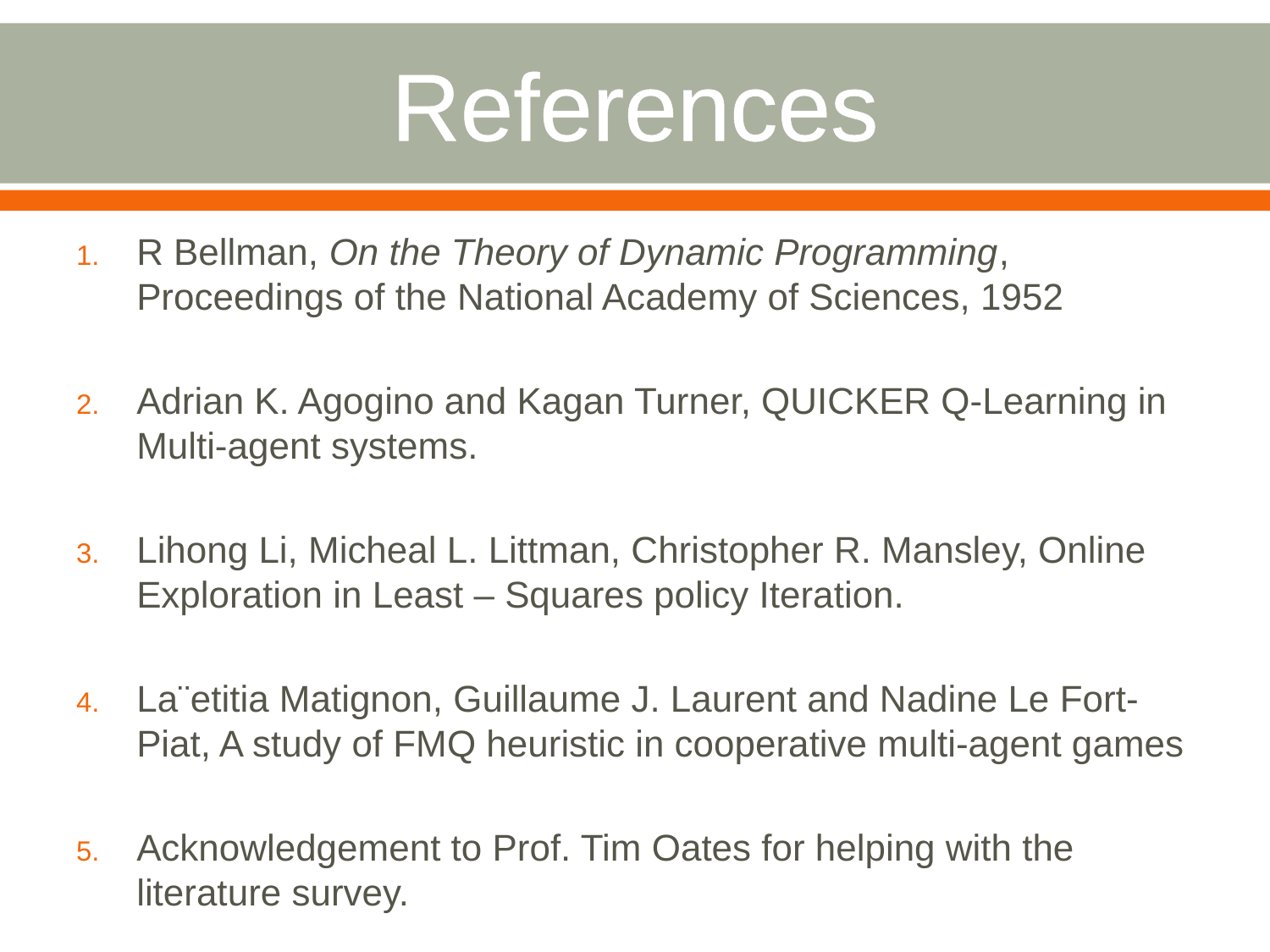

# References
R Bellman, On the Theory of Dynamic Programming, Proceedings of the National Academy of Sciences, 1952

Adrian K. Agogino and Kagan Turner, QUICKER Q-Learning in Multi-agent systems.

Lihong Li, Micheal L. Littman, Christopher R. Mansley, Online Exploration in Least – Squares policy Iteration.

La¨etitia Matignon, Guillaume J. Laurent and Nadine Le Fort-Piat, A study of FMQ heuristic in cooperative multi-agent games

Acknowledgement to Prof. Tim Oates for helping with the literature survey.